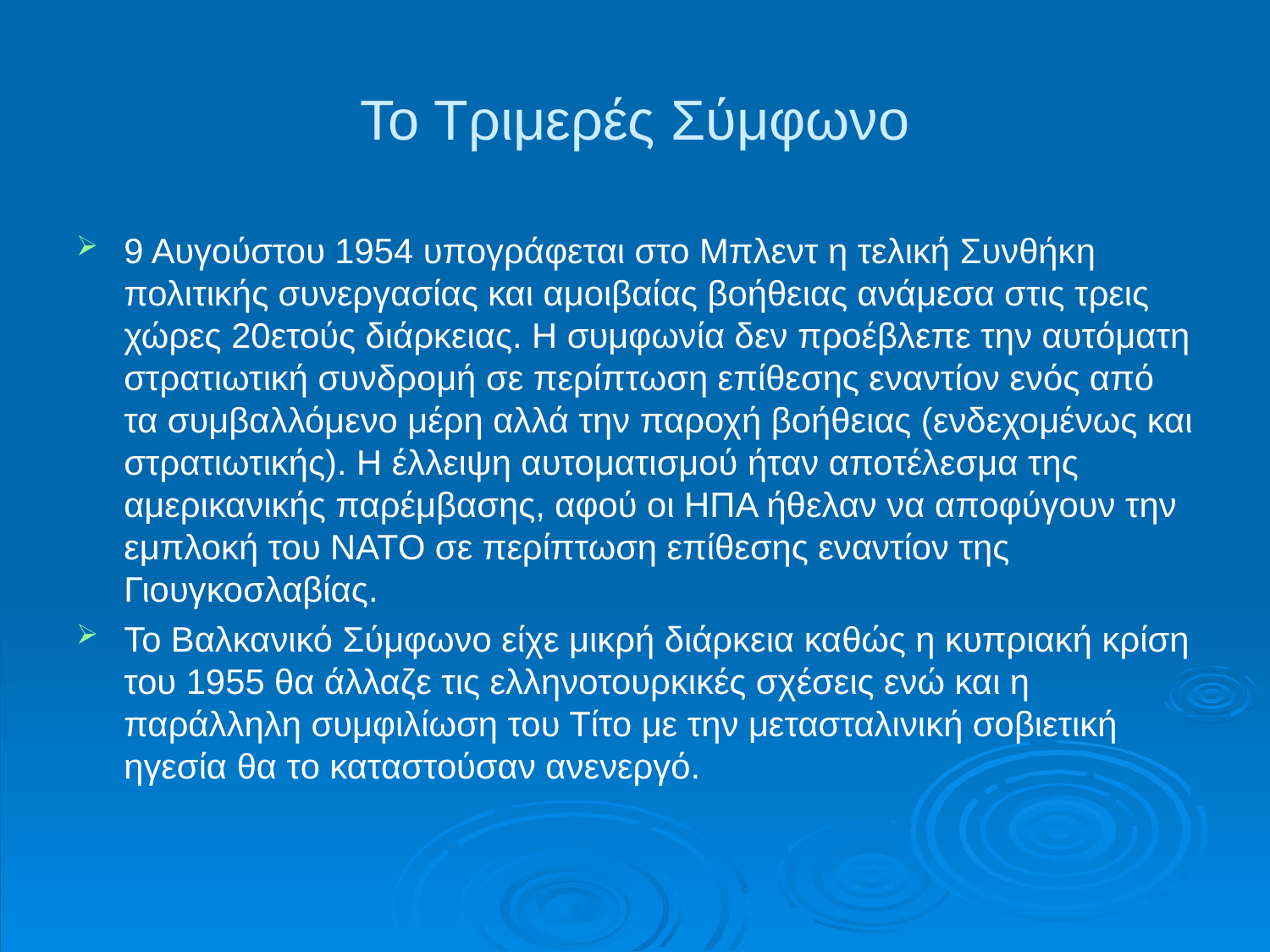

# Το Τριμερές Σύμφωνο
9 Αυγούστου 1954 υπογράφεται στο Μπλεντ η τελική Συνθήκη πολιτικής συνεργασίας και αμοιβαίας βοήθειας ανάμεσα στις τρεις χώρες 20ετούς διάρκειας. Η συμφωνία δεν προέβλεπε την αυτόματη στρατιωτική συνδρομή σε περίπτωση επίθεσης εναντίον ενός από τα συμβαλλόμενο μέρη αλλά την παροχή βοήθειας (ενδεχομένως και στρατιωτικής). Η έλλειψη αυτοματισμού ήταν αποτέλεσμα της αμερικανικής παρέμβασης, αφού οι ΗΠΑ ήθελαν να αποφύγουν την εμπλοκή του ΝΑΤΟ σε περίπτωση επίθεσης εναντίον της Γιουγκοσλαβίας.
Το Βαλκανικό Σύμφωνο είχε μικρή διάρκεια καθώς η κυπριακή κρίση του 1955 θα άλλαζε τις ελληνοτουρκικές σχέσεις ενώ και η παράλληλη συμφιλίωση του Τίτο με την μετασταλινική σοβιετική ηγεσία θα το καταστούσαν ανενεργό.